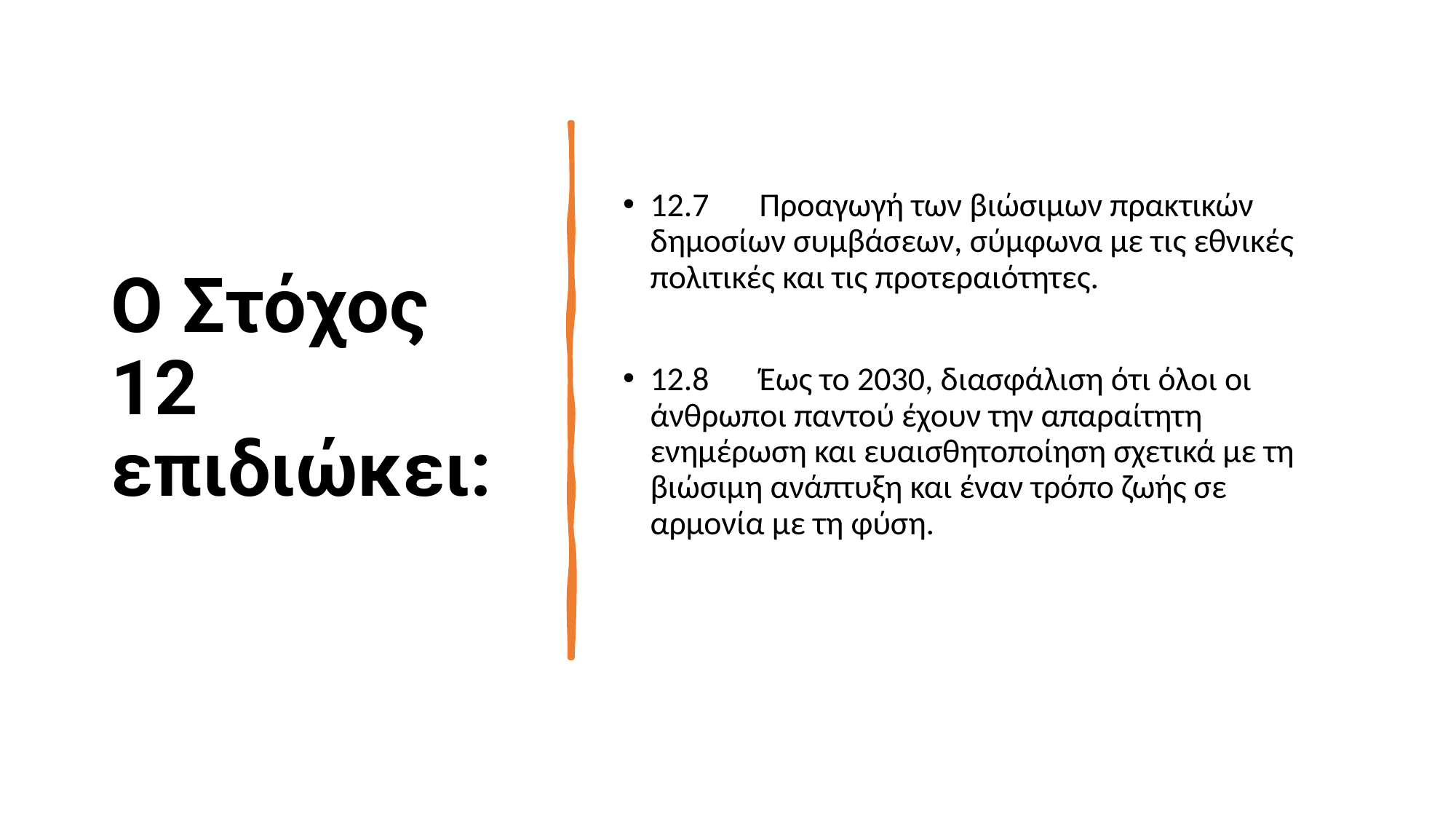

# Ο Στόχος 12 επιδιώκει:
12.7	Προαγωγή των βιώσιμων πρακτικών δημοσίων συμβάσεων, σύμφωνα με τις εθνικές πολιτικές και τις προτεραιότητες.

12.8	Έως το 2030, διασφάλιση ότι όλοι οι άνθρωποι παντού έχουν την απαραίτητη ενημέρωση και ευαισθητοποίηση σχετικά με τη βιώσιμη ανάπτυξη και έναν τρόπο ζωής σε αρμονία με τη φύση.